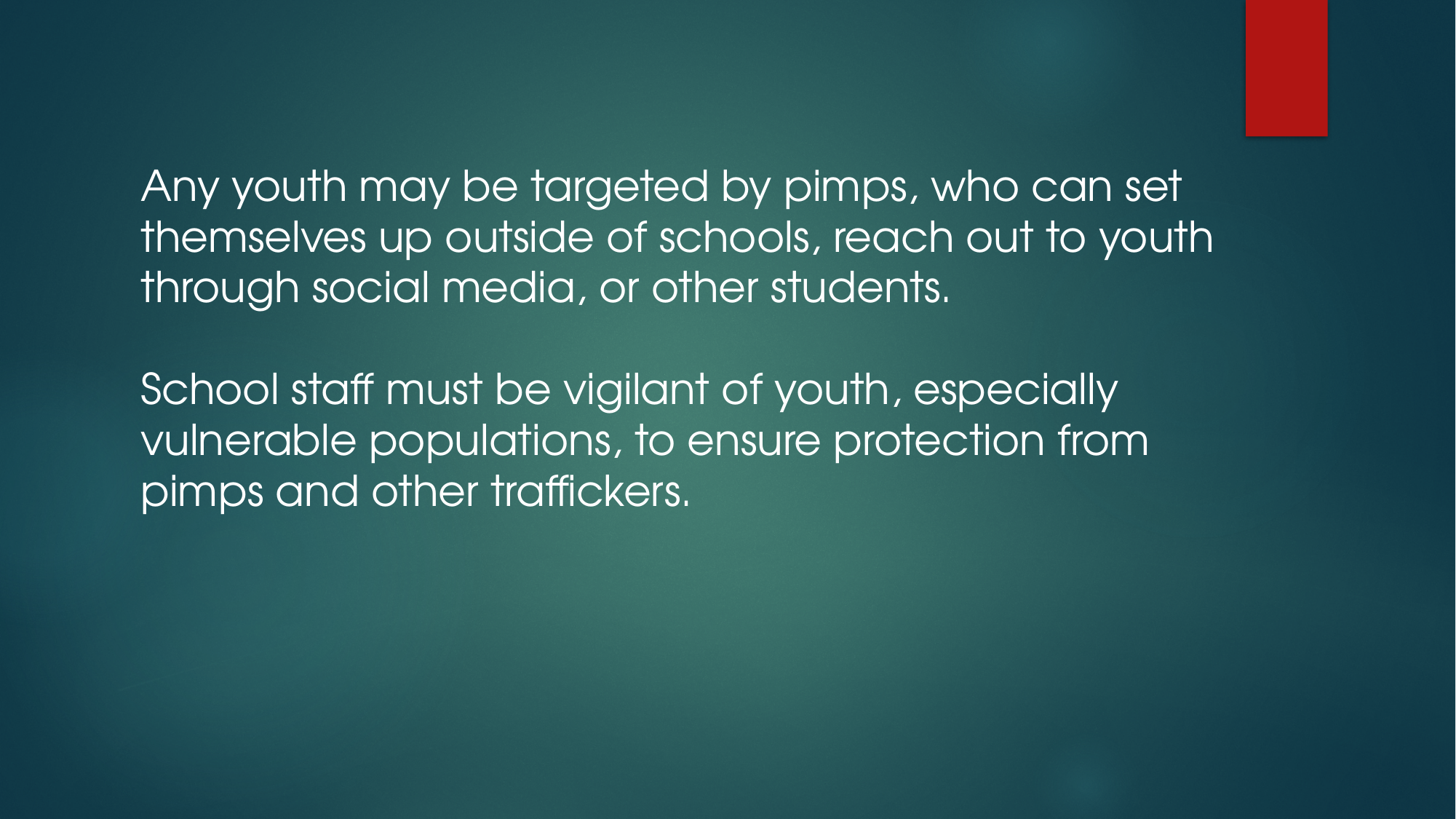

Any youth may be targeted by pimps, who can set themselves up outside of schools, reach out to youth through social media, or other students.

School staff must be vigilant of youth, especially vulnerable populations, to ensure protection from pimps and other traffickers.